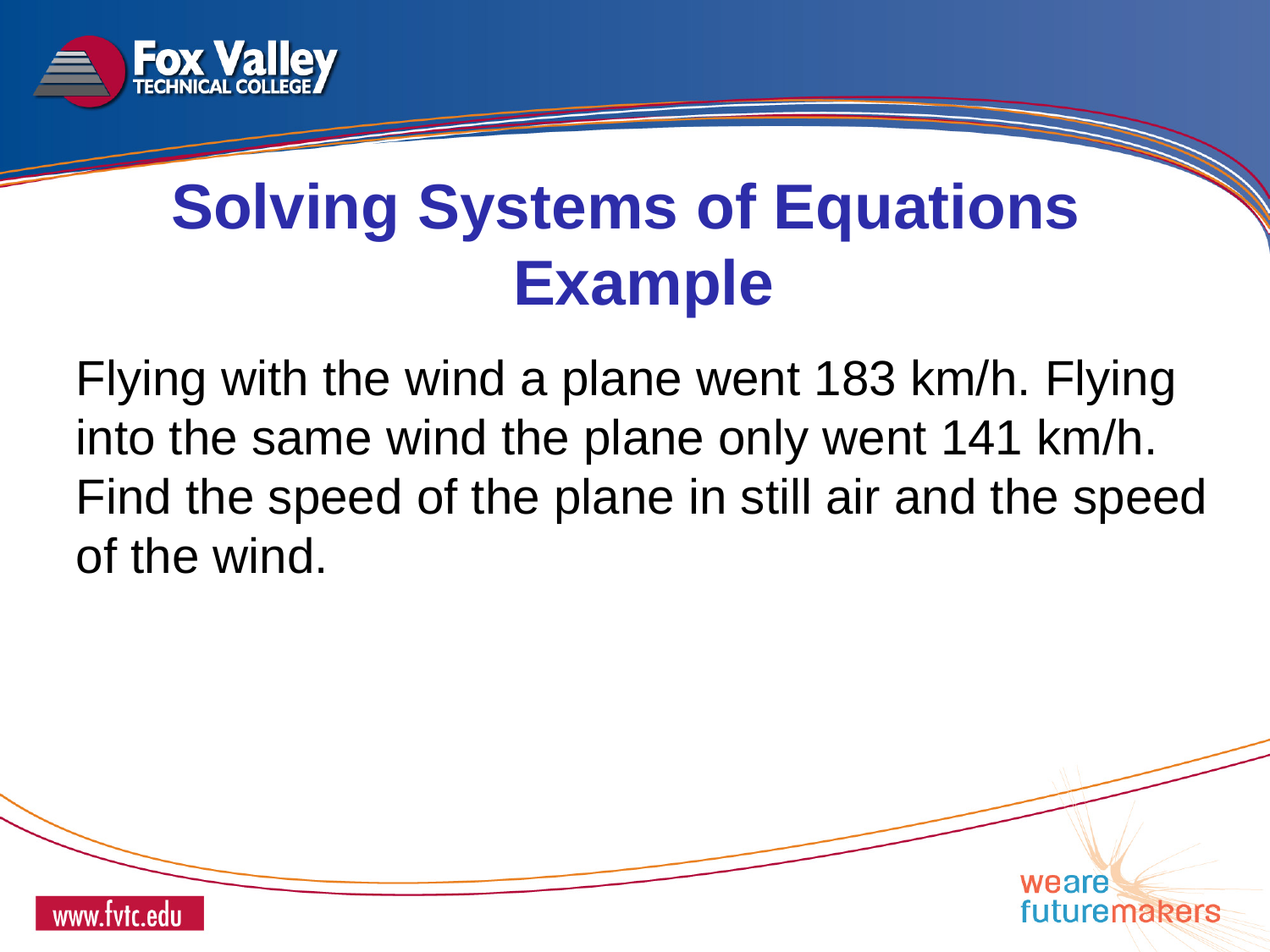

Solving Systems of Equations
 Example
Flying with the wind a plane went 183 km/h. Flying into the same wind the plane only went 141 km/h.
Find the speed of the plane in still air and the speed of the wind.